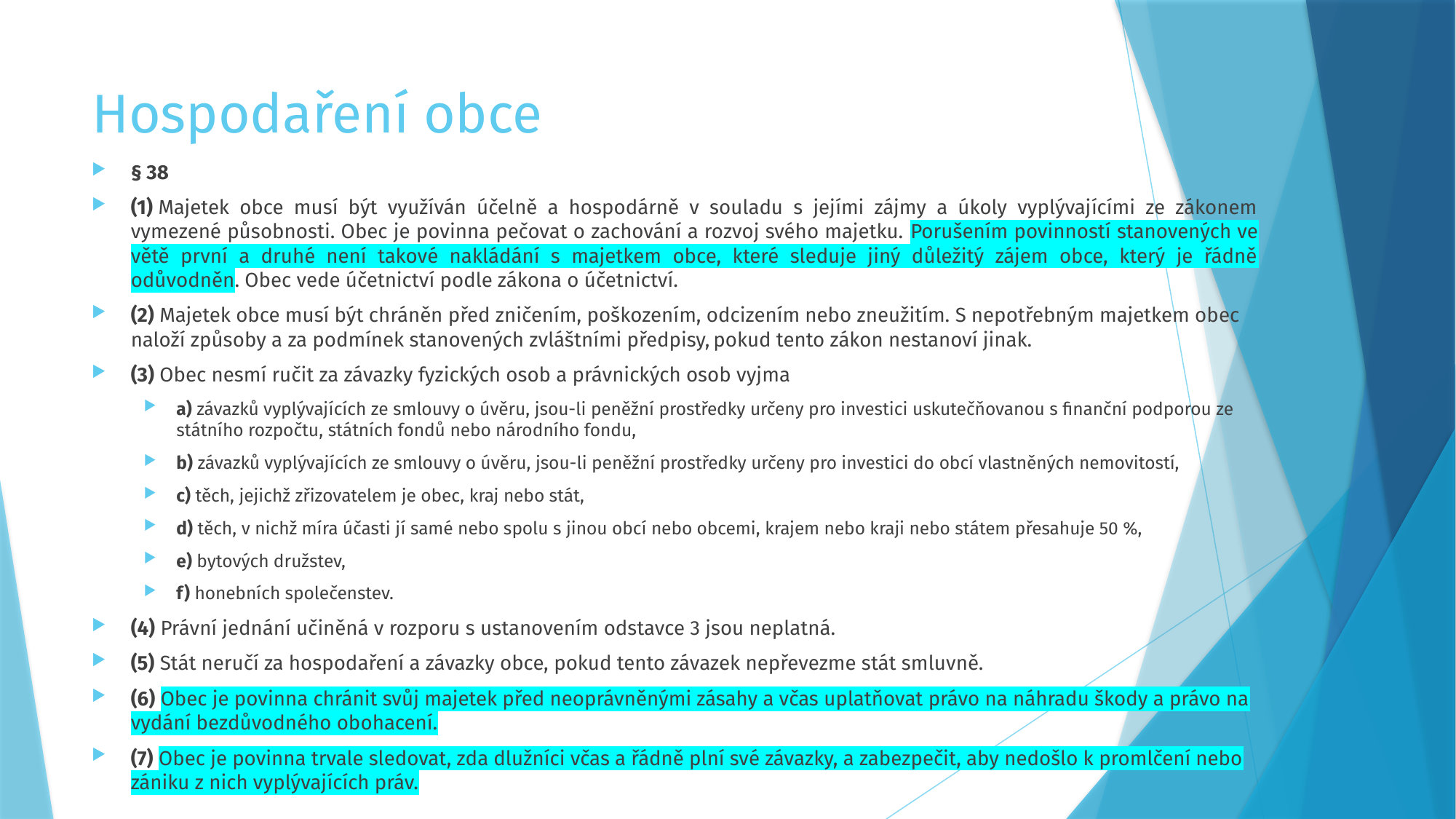

# Hospodaření obce
§ 38
(1) Majetek obce musí být využíván účelně a hospodárně v souladu s jejími zájmy a úkoly vyplývajícími ze zákonem vymezené působnosti. Obec je povinna pečovat o zachování a rozvoj svého majetku. Porušením povinností stanovených ve větě první a druhé není takové nakládání s majetkem obce, které sleduje jiný důležitý zájem obce, který je řádně odůvodněn. Obec vede účetnictví podle zákona o účetnictví.
(2) Majetek obce musí být chráněn před zničením, poškozením, odcizením nebo zneužitím. S nepotřebným majetkem obec naloží způsoby a za podmínek stanovených zvláštními předpisy, pokud tento zákon nestanoví jinak.
(3) Obec nesmí ručit za závazky fyzických osob a právnických osob vyjma
a) závazků vyplývajících ze smlouvy o úvěru, jsou-li peněžní prostředky určeny pro investici uskutečňovanou s finanční podporou ze státního rozpočtu, státních fondů nebo národního fondu,
b) závazků vyplývajících ze smlouvy o úvěru, jsou-li peněžní prostředky určeny pro investici do obcí vlastněných nemovitostí,
c) těch, jejichž zřizovatelem je obec, kraj nebo stát,
d) těch, v nichž míra účasti jí samé nebo spolu s jinou obcí nebo obcemi, krajem nebo kraji nebo státem přesahuje 50 %,
e) bytových družstev,
f) honebních společenstev.
(4) Právní jednání učiněná v rozporu s ustanovením odstavce 3 jsou neplatná.
(5) Stát neručí za hospodaření a závazky obce, pokud tento závazek nepřevezme stát smluvně.
(6) Obec je povinna chránit svůj majetek před neoprávněnými zásahy a včas uplatňovat právo na náhradu škody a právo na vydání bezdůvodného obohacení.
(7) Obec je povinna trvale sledovat, zda dlužníci včas a řádně plní své závazky, a zabezpečit, aby nedošlo k promlčení nebo zániku z nich vyplývajících práv.